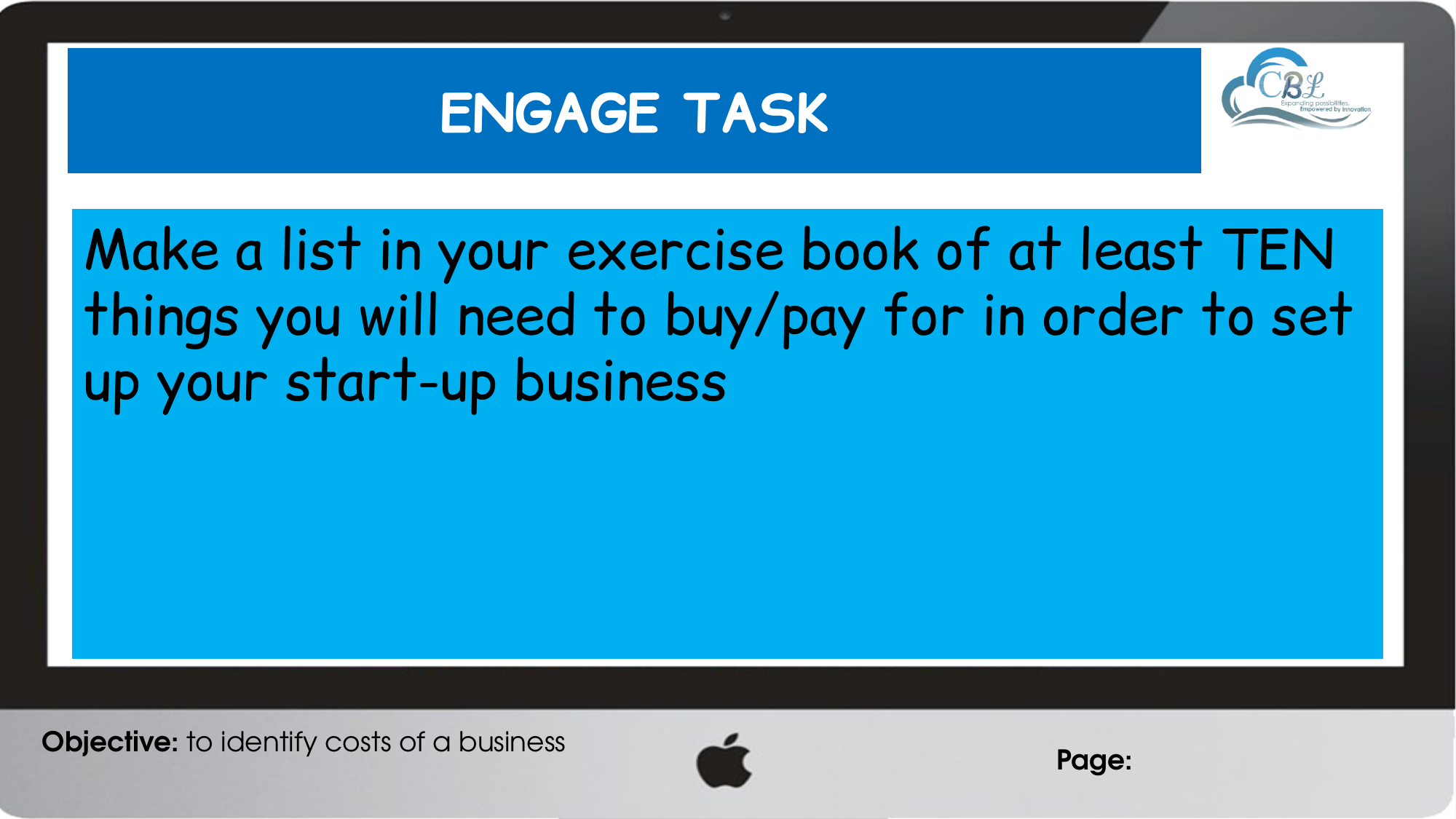

# Engage Task
Make a list in your exercise book of at least TEN things you will need to buy/pay for in order to set up your start-up business
Objective: to identify costs of a business
Page: